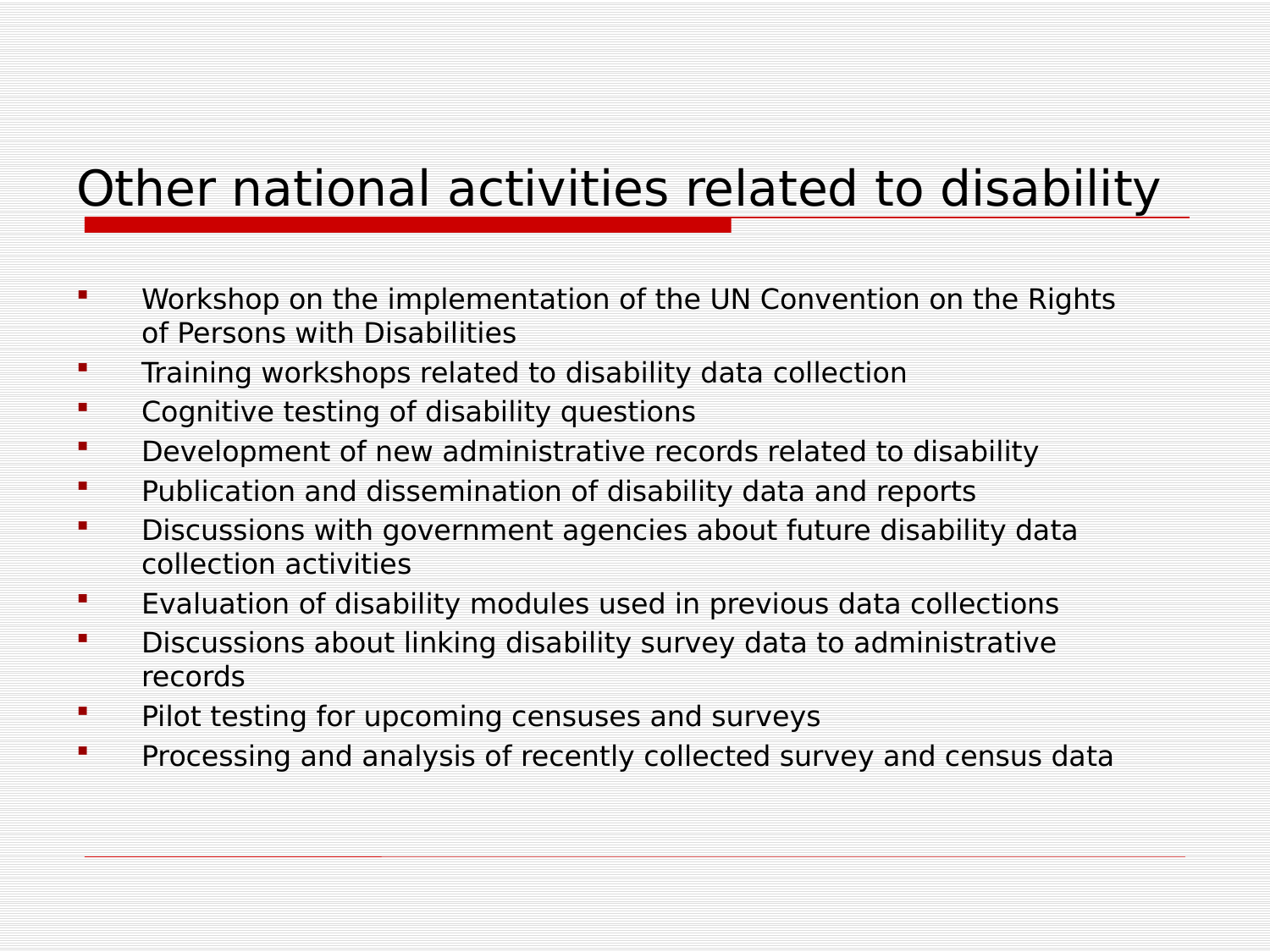

# Other national activities related to disability
Workshop on the implementation of the UN Convention on the Rights of Persons with Disabilities
Training workshops related to disability data collection
Cognitive testing of disability questions
Development of new administrative records related to disability
Publication and dissemination of disability data and reports
Discussions with government agencies about future disability data collection activities
Evaluation of disability modules used in previous data collections
Discussions about linking disability survey data to administrative records
Pilot testing for upcoming censuses and surveys
Processing and analysis of recently collected survey and census data